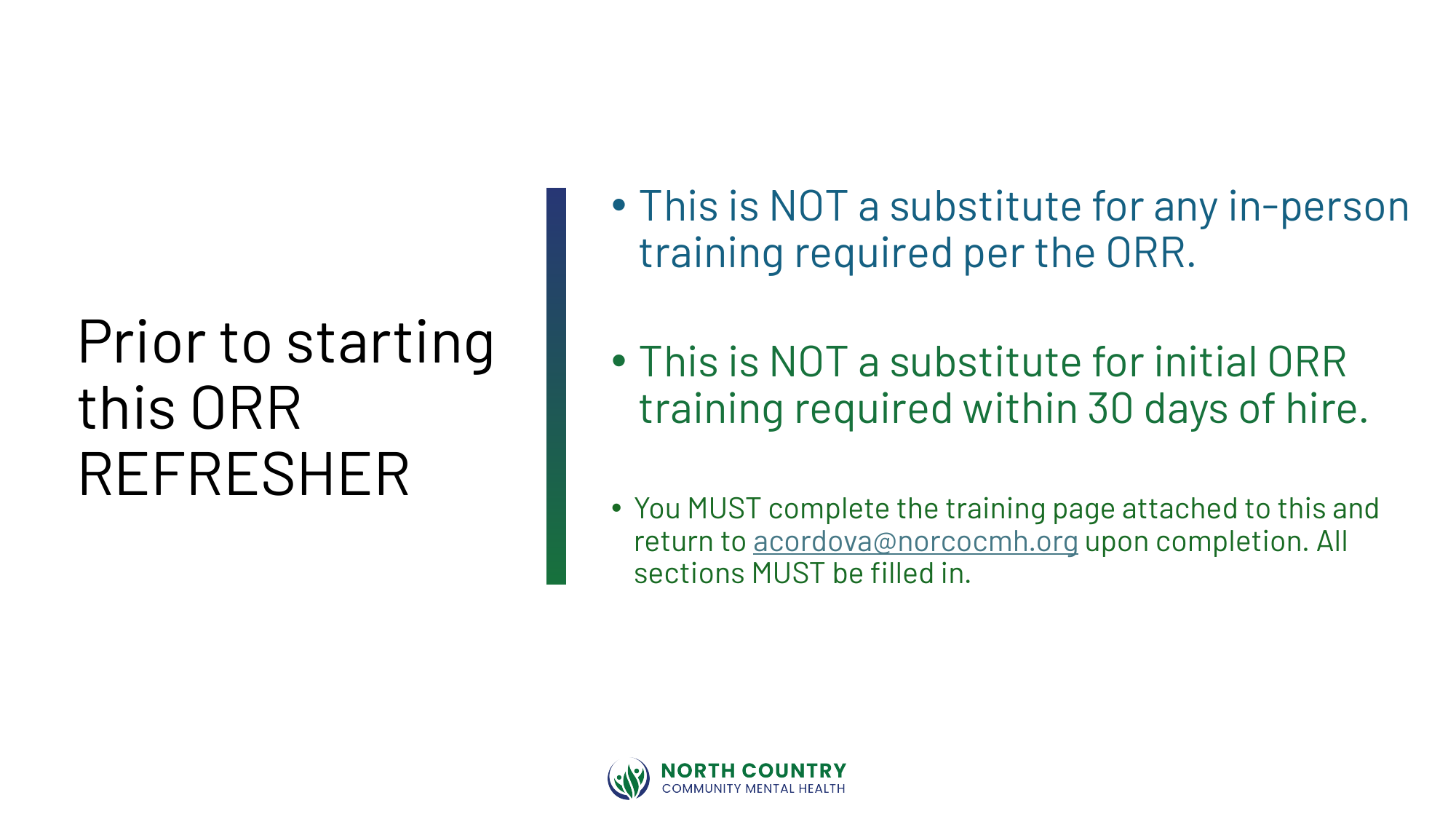

This is NOT a substitute for any in-person training required per the ORR.
# Prior to starting this ORR REFRESHER
This is NOT a substitute for initial ORR training required within 30 days of hire.
You MUST complete the training page attached to this and return to acordova@norcocmh.org upon completion. All sections MUST be filled in.